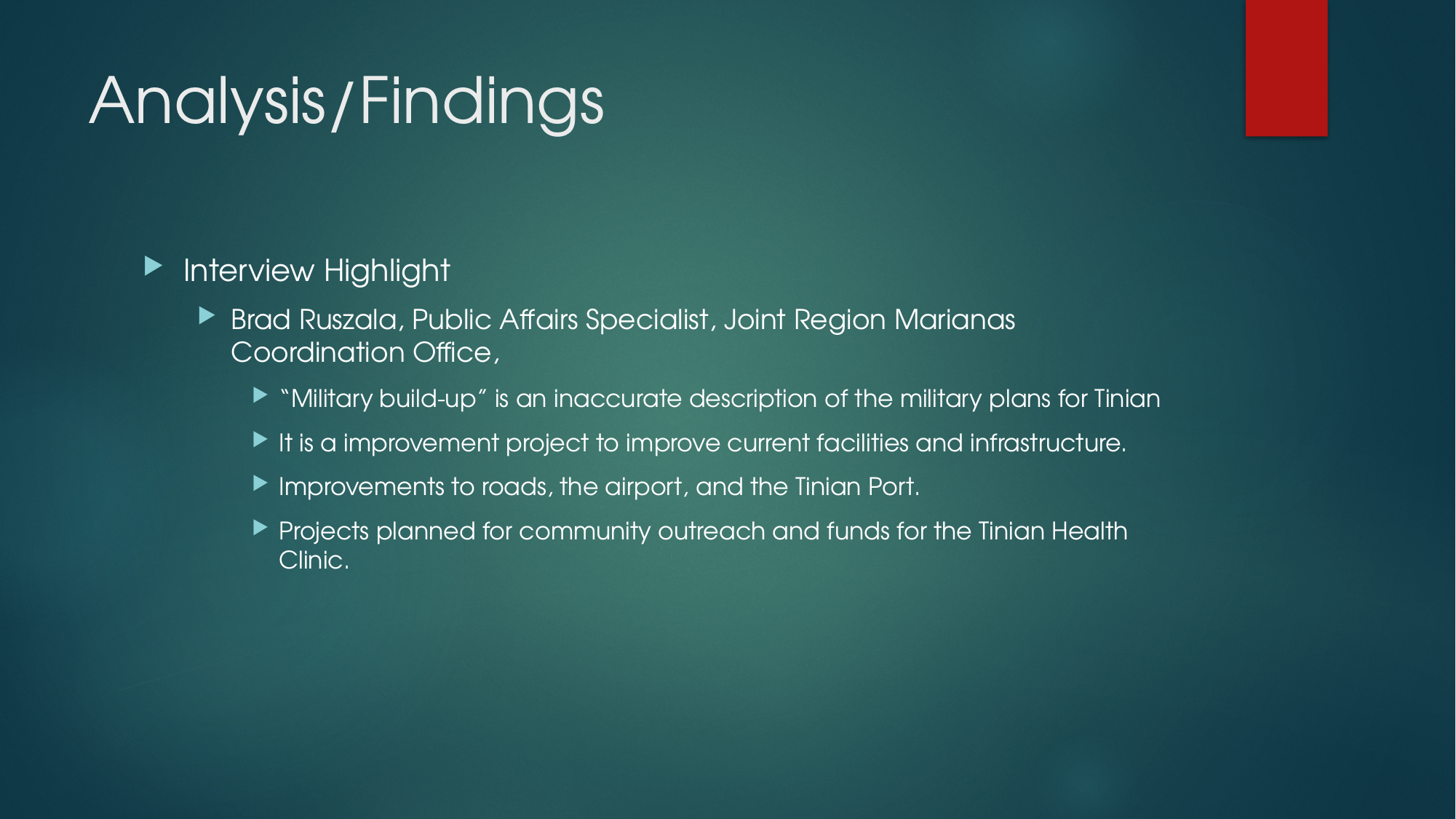

# Analysis/Findings
Interview Highlight
Brad Ruszala, Public Affairs Specialist, Joint Region Marianas Coordination Office,
“Military build-up” is an inaccurate description of the military plans for Tinian
It is a improvement project to improve current facilities and infrastructure.
Improvements to roads, the airport, and the Tinian Port.
Projects planned for community outreach and funds for the Tinian Health Clinic.